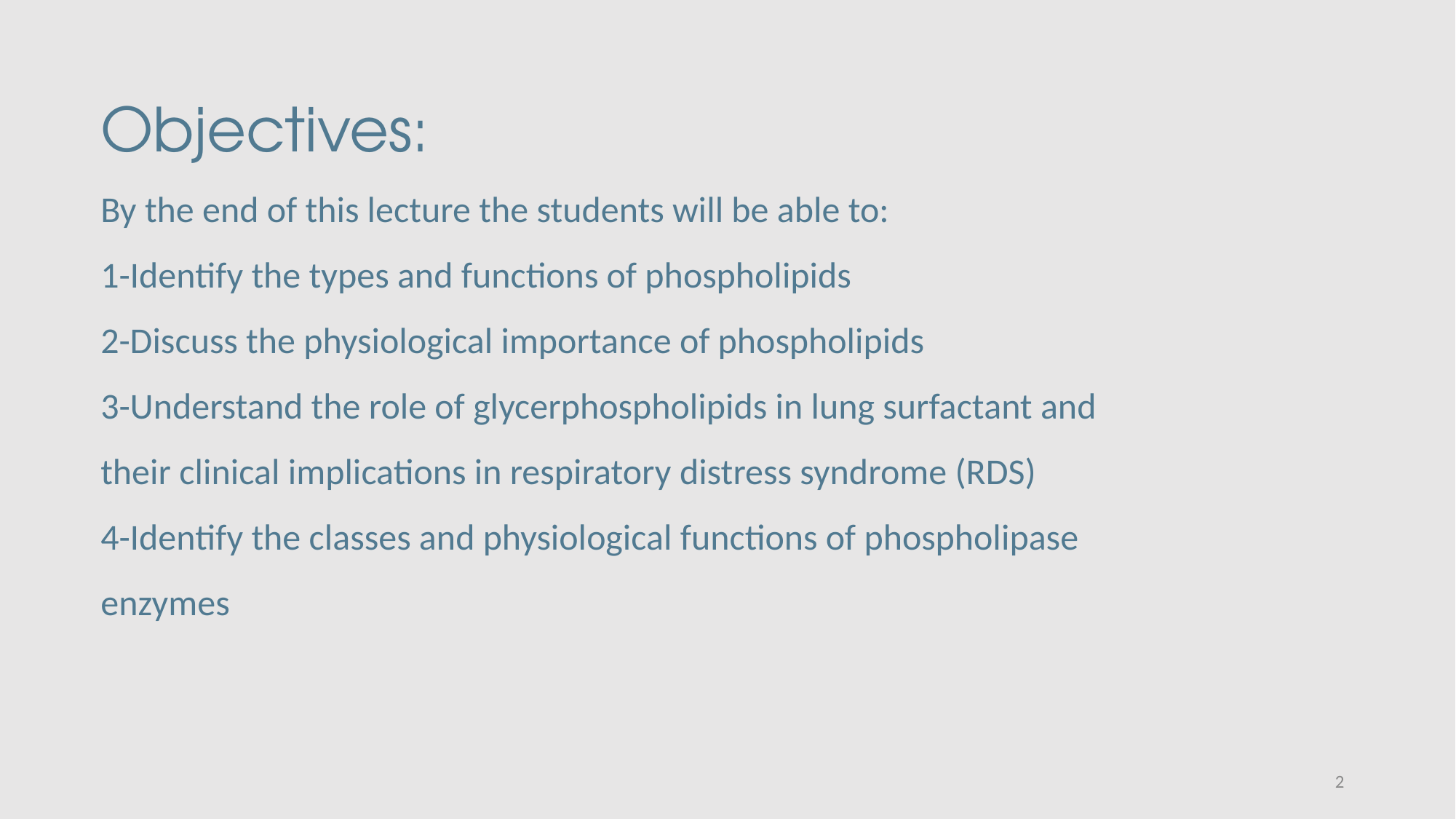

Objectives:
By the end of this lecture the students will be able to:
1-Identify the types and functions of phospholipids
2-Discuss the physiological importance of phospholipids
3-Understand the role of glycerphospholipids in lung surfactant and their clinical implications in respiratory distress syndrome (RDS)
4-Identify the classes and physiological functions of phospholipase enzymes

2